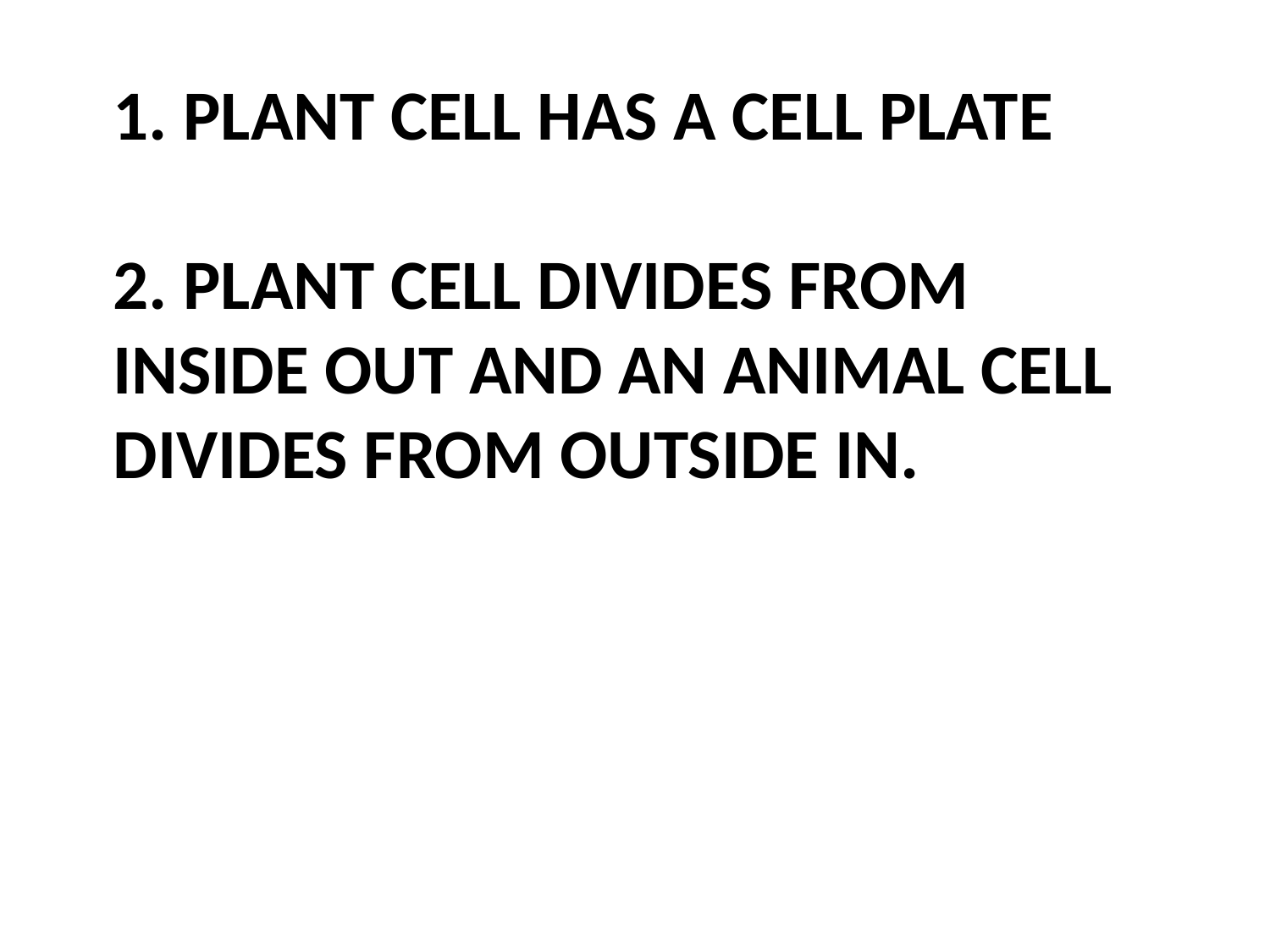

# 1. Plant cell has a cell plate 2. Plant cell divides from inside out and an animal cell divides from outside in.